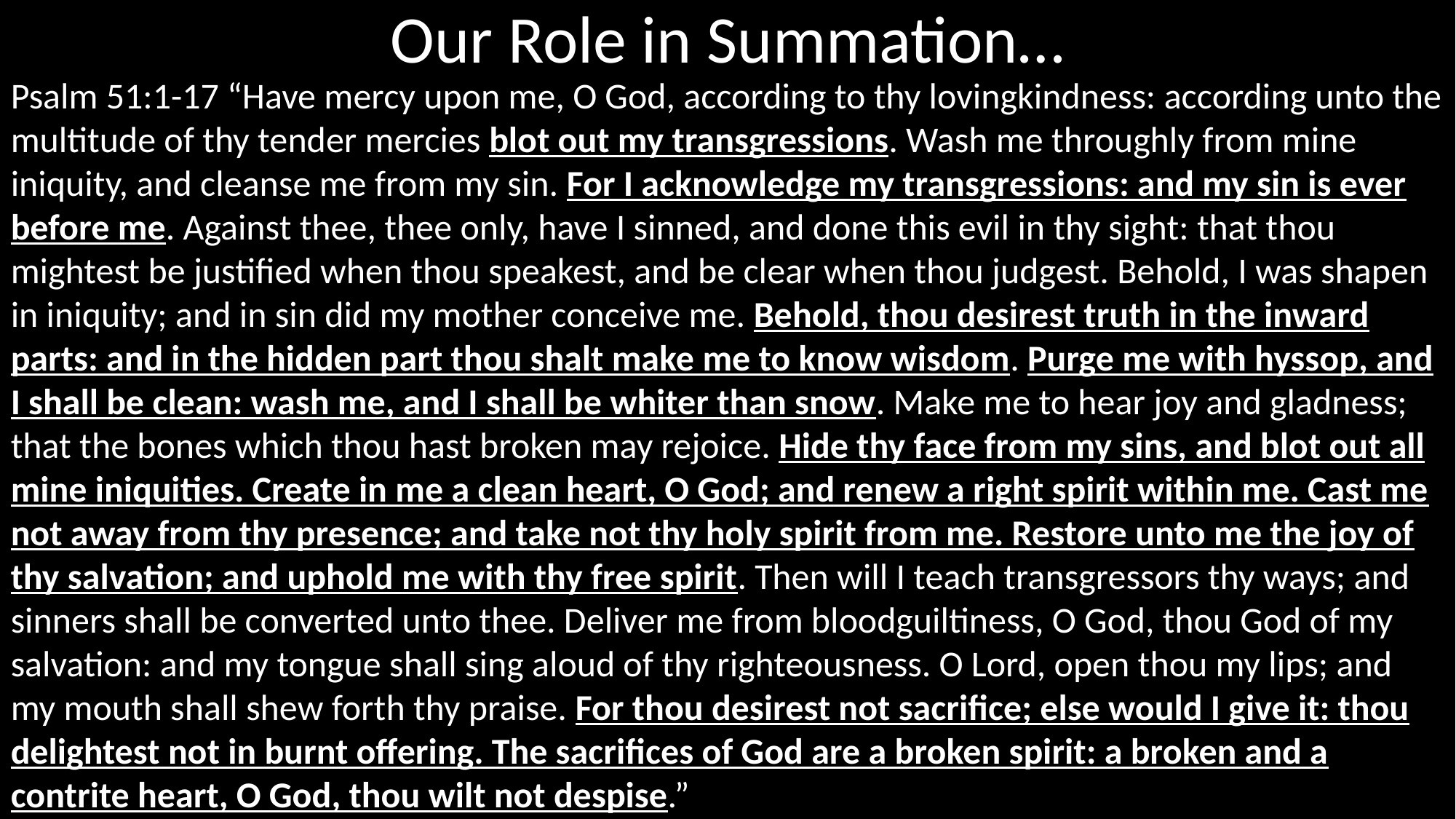

# Our Role in Summation…
Psalm 51:1-17 “Have mercy upon me, O God, according to thy lovingkindness: according unto the multitude of thy tender mercies blot out my transgressions. Wash me throughly from mine iniquity, and cleanse me from my sin. For I acknowledge my transgressions: and my sin is ever before me. Against thee, thee only, have I sinned, and done this evil in thy sight: that thou mightest be justified when thou speakest, and be clear when thou judgest. Behold, I was shapen in iniquity; and in sin did my mother conceive me. Behold, thou desirest truth in the inward parts: and in the hidden part thou shalt make me to know wisdom. Purge me with hyssop, and I shall be clean: wash me, and I shall be whiter than snow. Make me to hear joy and gladness; that the bones which thou hast broken may rejoice. Hide thy face from my sins, and blot out all mine iniquities. Create in me a clean heart, O God; and renew a right spirit within me. Cast me not away from thy presence; and take not thy holy spirit from me. Restore unto me the joy of thy salvation; and uphold me with thy free spirit. Then will I teach transgressors thy ways; and sinners shall be converted unto thee. Deliver me from bloodguiltiness, O God, thou God of my salvation: and my tongue shall sing aloud of thy righteousness. O Lord, open thou my lips; and my mouth shall shew forth thy praise. For thou desirest not sacrifice; else would I give it: thou delightest not in burnt offering. The sacrifices of God are a broken spirit: a broken and a contrite heart, O God, thou wilt not despise.”